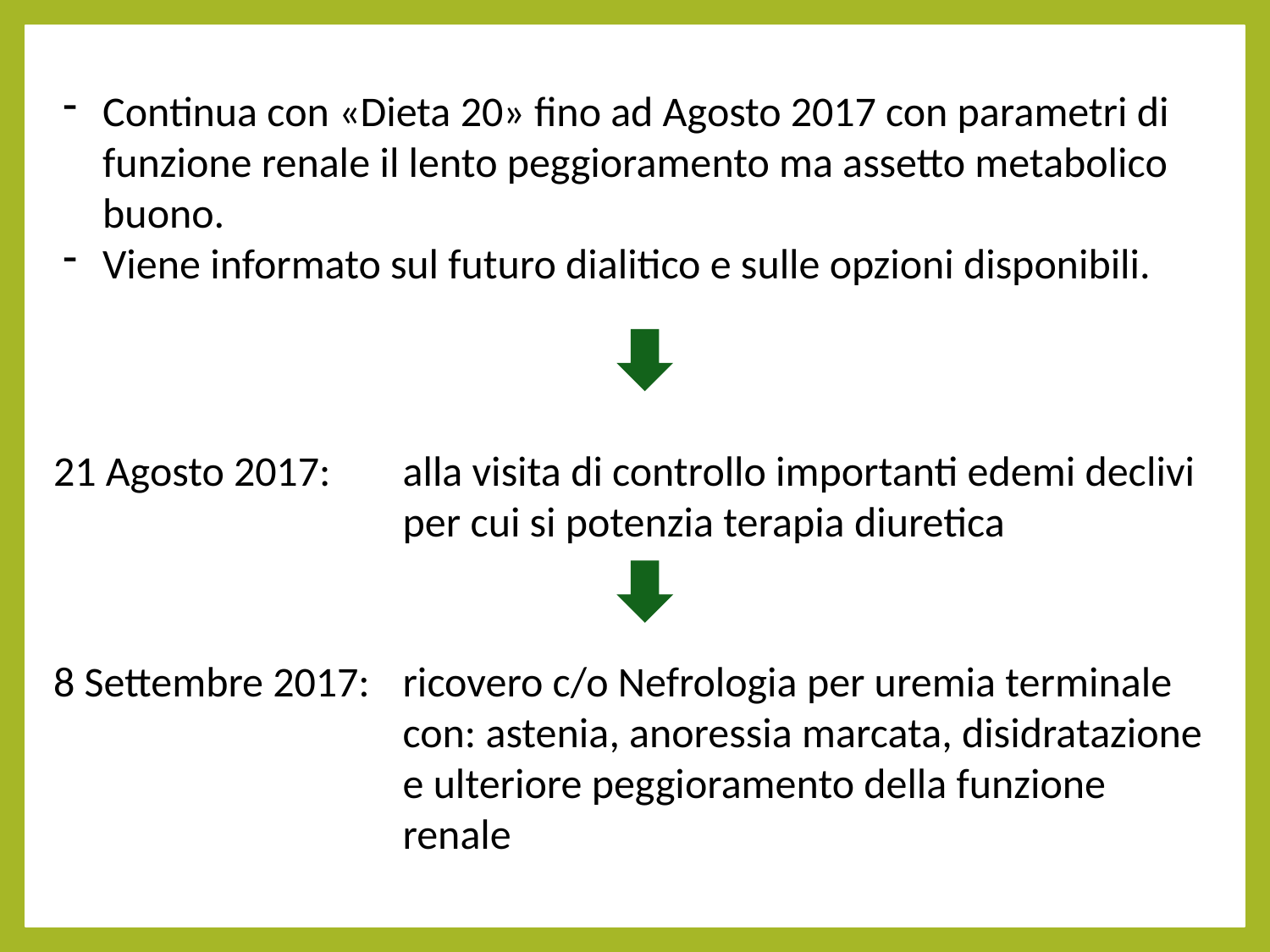

Continua con «Dieta 20» fino ad Agosto 2017 con parametri di funzione renale il lento peggioramento ma assetto metabolico buono.
Viene informato sul futuro dialitico e sulle opzioni disponibili.

21 Agosto 2017: 	alla visita di controllo importanti edemi declivi per cui si potenzia terapia diuretica

8 Settembre 2017: 	ricovero c/o Nefrologia per uremia terminale con: astenia, anoressia marcata, disidratazione e ulteriore peggioramento della funzione renale